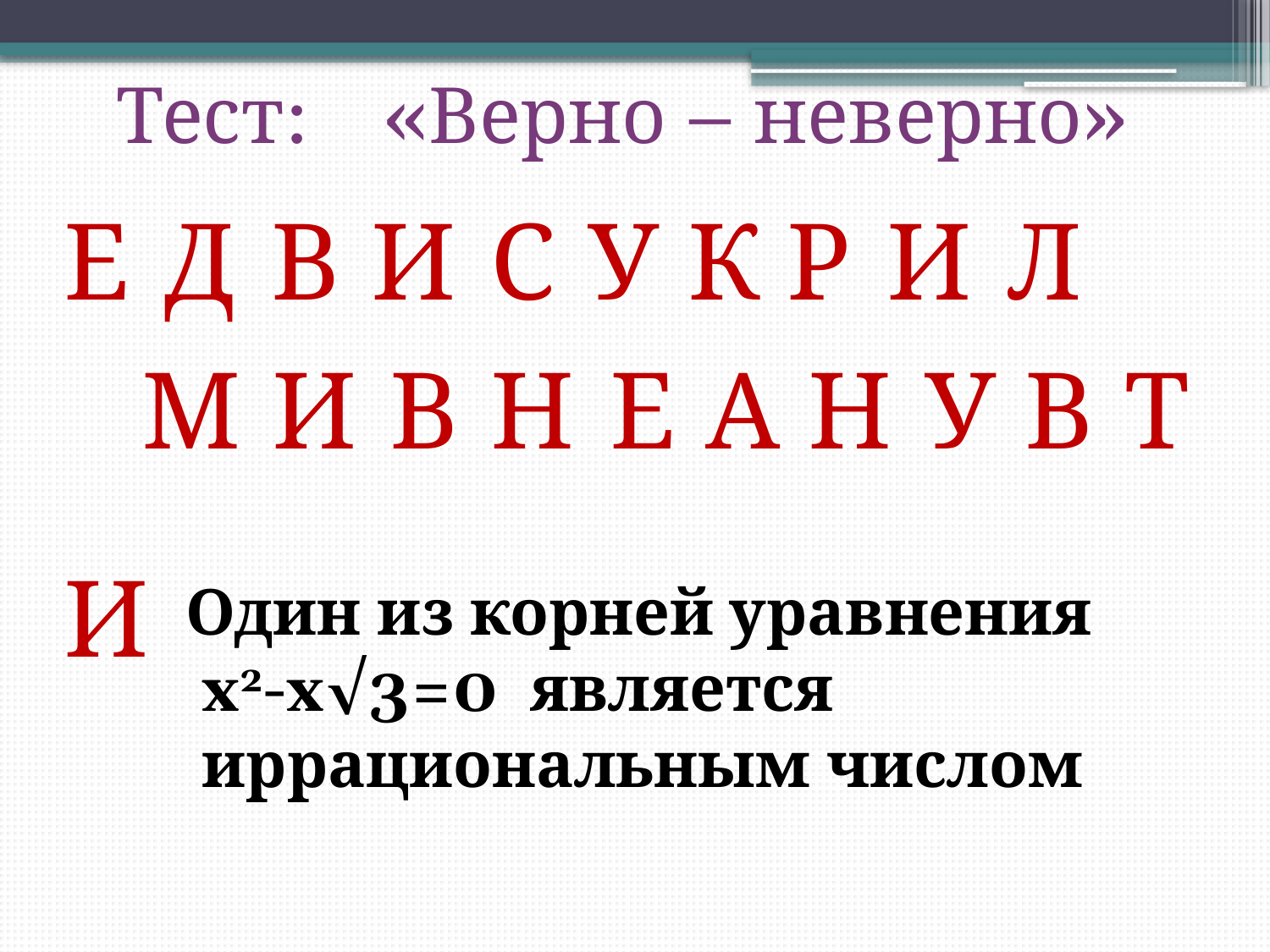

Тест:    «Верно – неверно»
Е
Д
В
И
С
У
К
Р
И
Л
М
И
В
Н
Е
А
Н
У
В
Т
И
Один из корней уравнения
 x2-x√3=0  является
 иррациональным числом